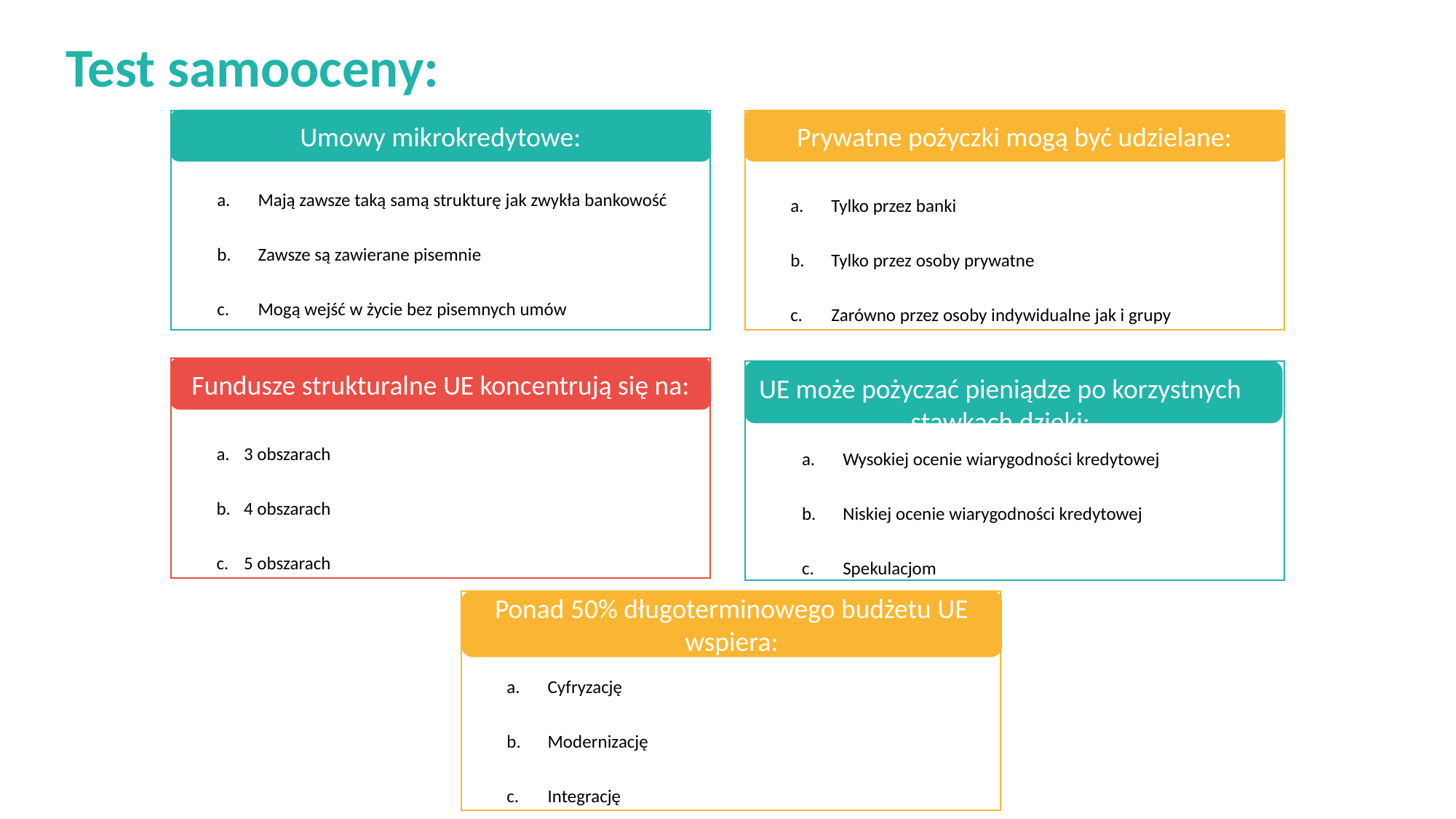

Test samooceny:

Umowy mikrokredytowe:

Prywatne pożyczki mogą być udzielane:
Mają zawsze taką samą strukturę jak zwykła bankowość
Zawsze są zawierane pisemnie
Mogą wejść w życie bez pisemnych umów
Tylko przez banki
Tylko przez osoby prywatne
Zarówno przez osoby indywidualne jak i grupy
UE może pożyczać pieniądze po korzystnych stawkach dzięki:

Fundusze strukturalne UE koncentrują się na:

3 obszarach
4 obszarach
5 obszarach
Wysokiej ocenie wiarygodności kredytowej
Niskiej ocenie wiarygodności kredytowej
Spekulacjom
Ponad 50% długoterminowego budżetu UE wspiera:

Cyfryzację
Modernizację
Integrację